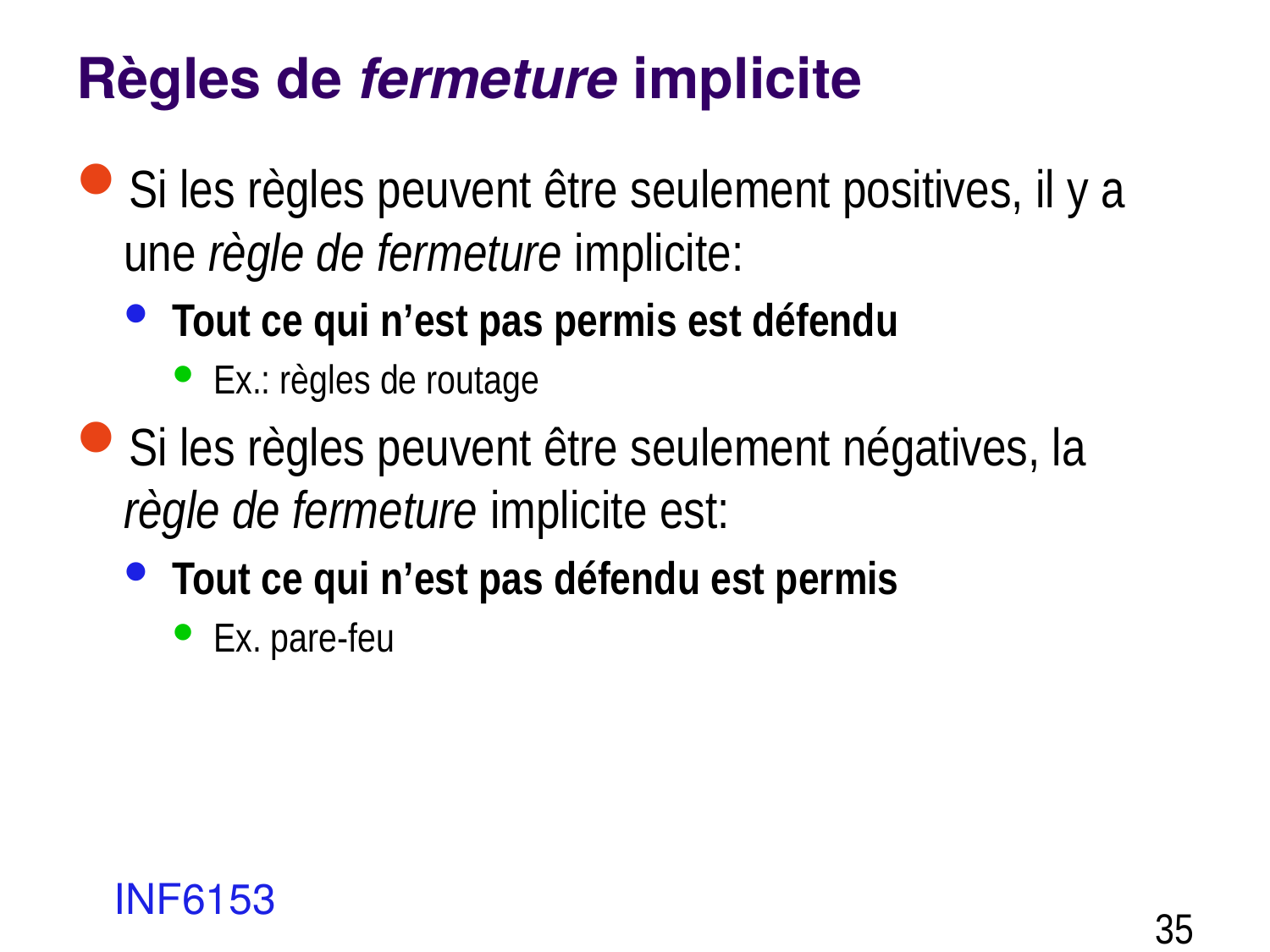

# Règles de fermeture implicite
Si les règles peuvent être seulement positives, il y a une règle de fermeture implicite:
Tout ce qui n’est pas permis est défendu
Ex.: règles de routage
Si les règles peuvent être seulement négatives, la règle de fermeture implicite est:
Tout ce qui n’est pas défendu est permis
Ex. pare-feu
INF6153
35